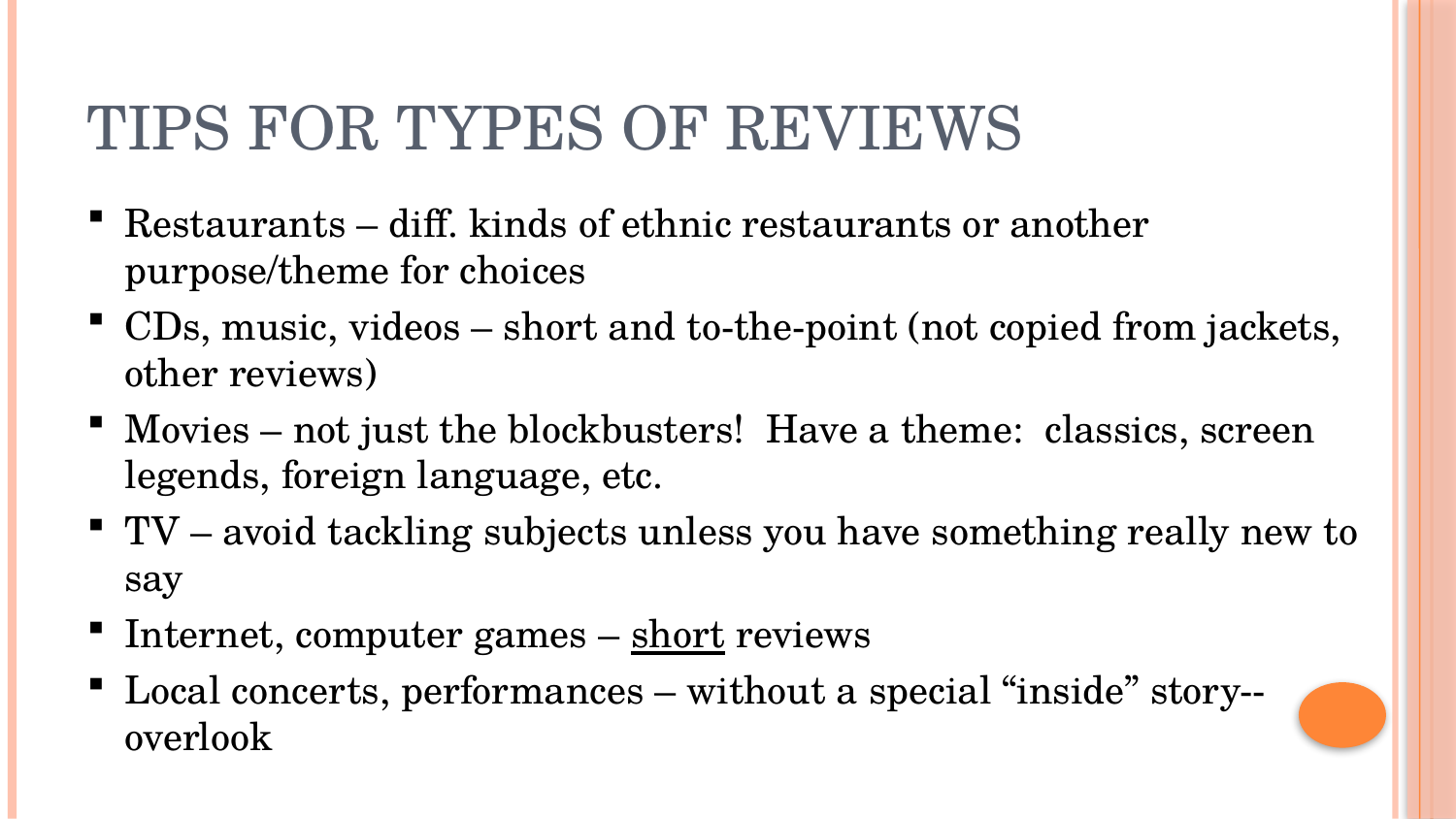

# Tips for Types of Reviews
Restaurants – diff. kinds of ethnic restaurants or another purpose/theme for choices
CDs, music, videos – short and to-the-point (not copied from jackets, other reviews)
Movies – not just the blockbusters!  Have a theme:  classics, screen legends, foreign language, etc.
TV – avoid tackling subjects unless you have something really new to say
Internet, computer games – short reviews
Local concerts, performances – without a special “inside” story--overlook them